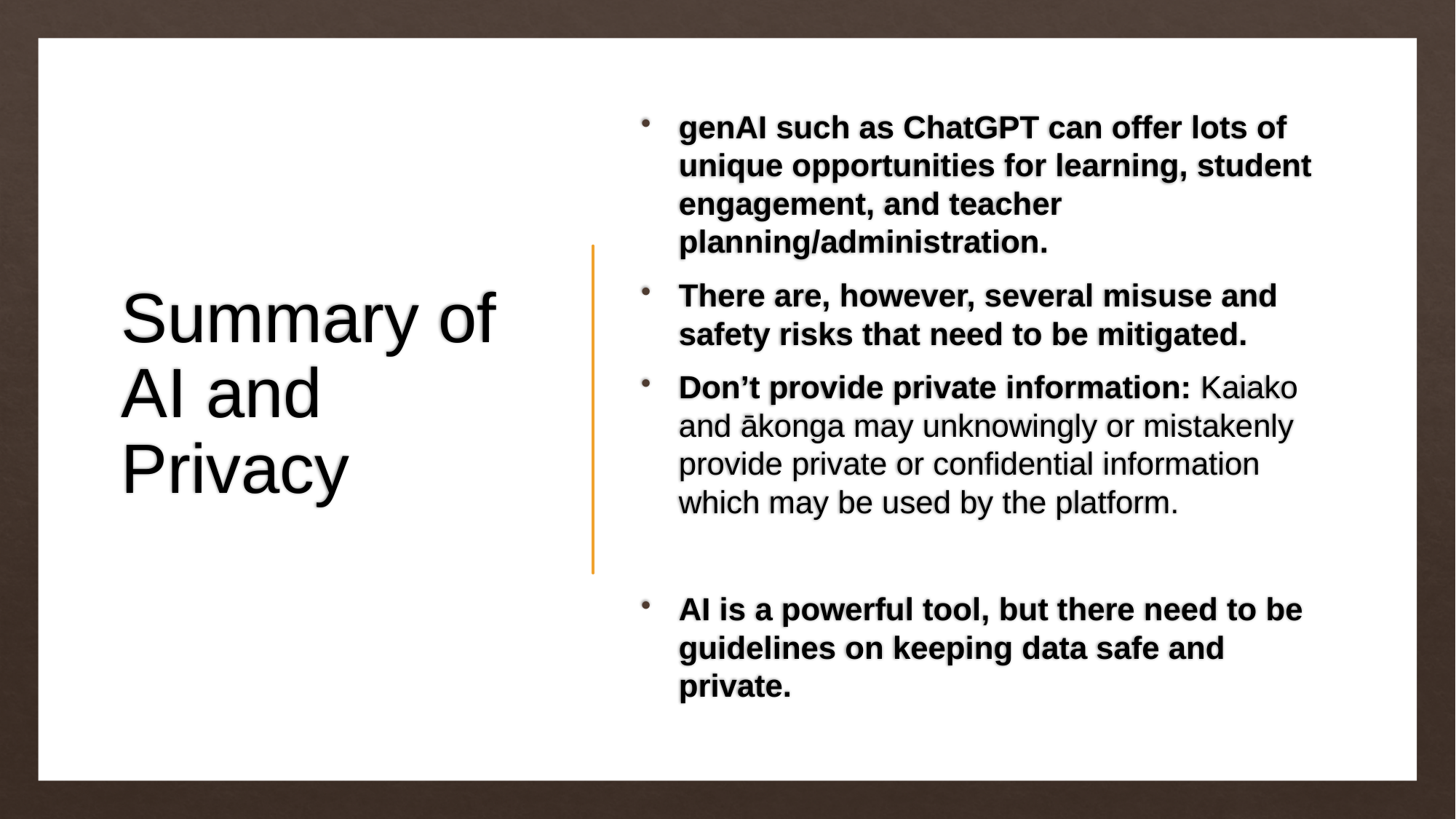

genAI such as ChatGPT can offer lots of unique opportunities for learning, student engagement, and teacher planning/administration.
There are, however, several misuse and safety risks that need to be mitigated.
Don’t provide private information: Kaiako and ākonga may unknowingly or mistakenly provide private or confidential information which may be used by the platform.

AI is a powerful tool, but there need to be guidelines on keeping data safe and private.
# Summary of AI and Privacy